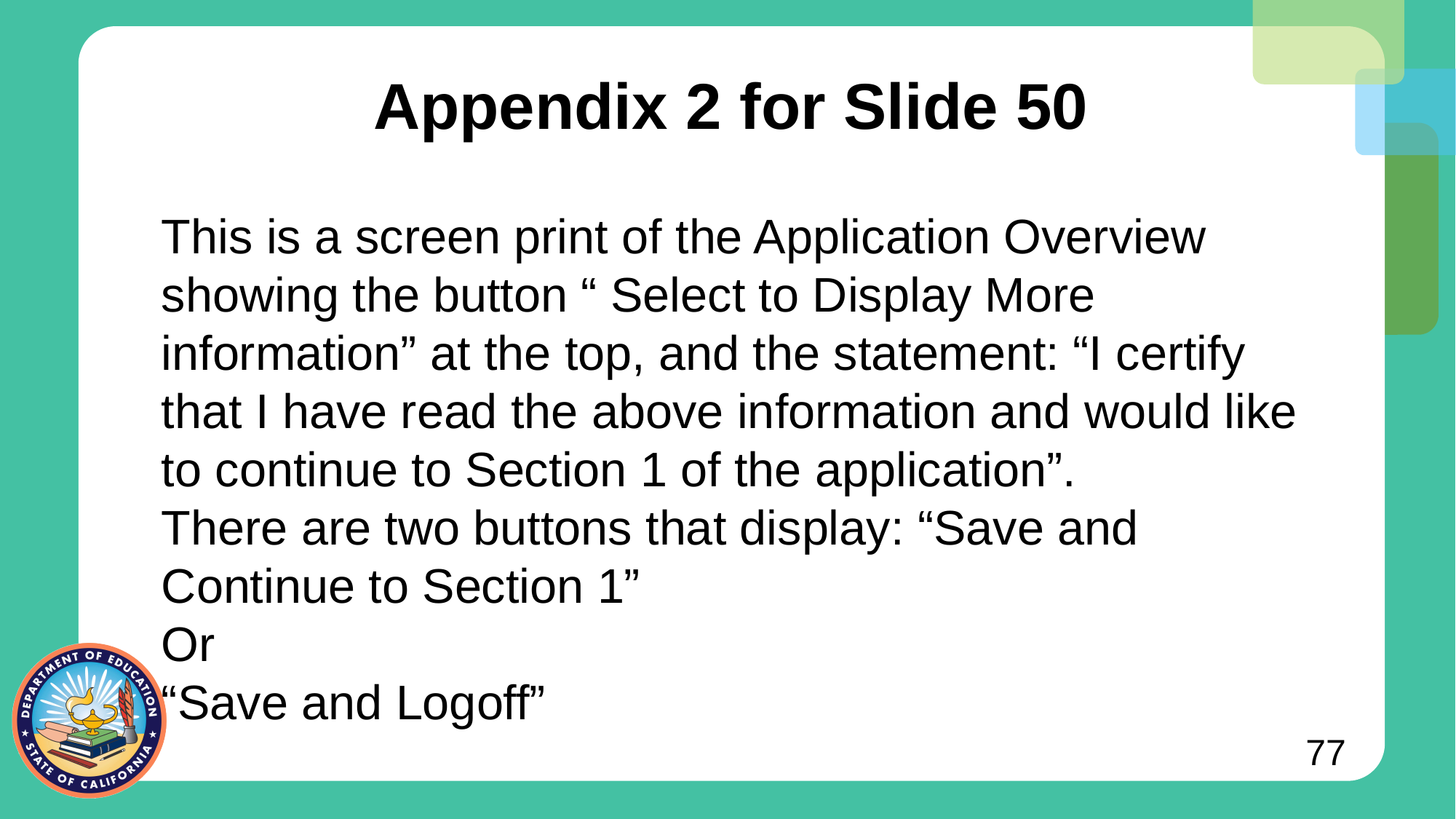

# Appendix 2 for Slide 50
This is a screen print of the Application Overview showing the button “ Select to Display More information” at the top, and the statement: “I certify that I have read the above information and would like to continue to Section 1 of the application”.
There are two buttons that display: “Save and Continue to Section 1”
Or
“Save and Logoff”

77